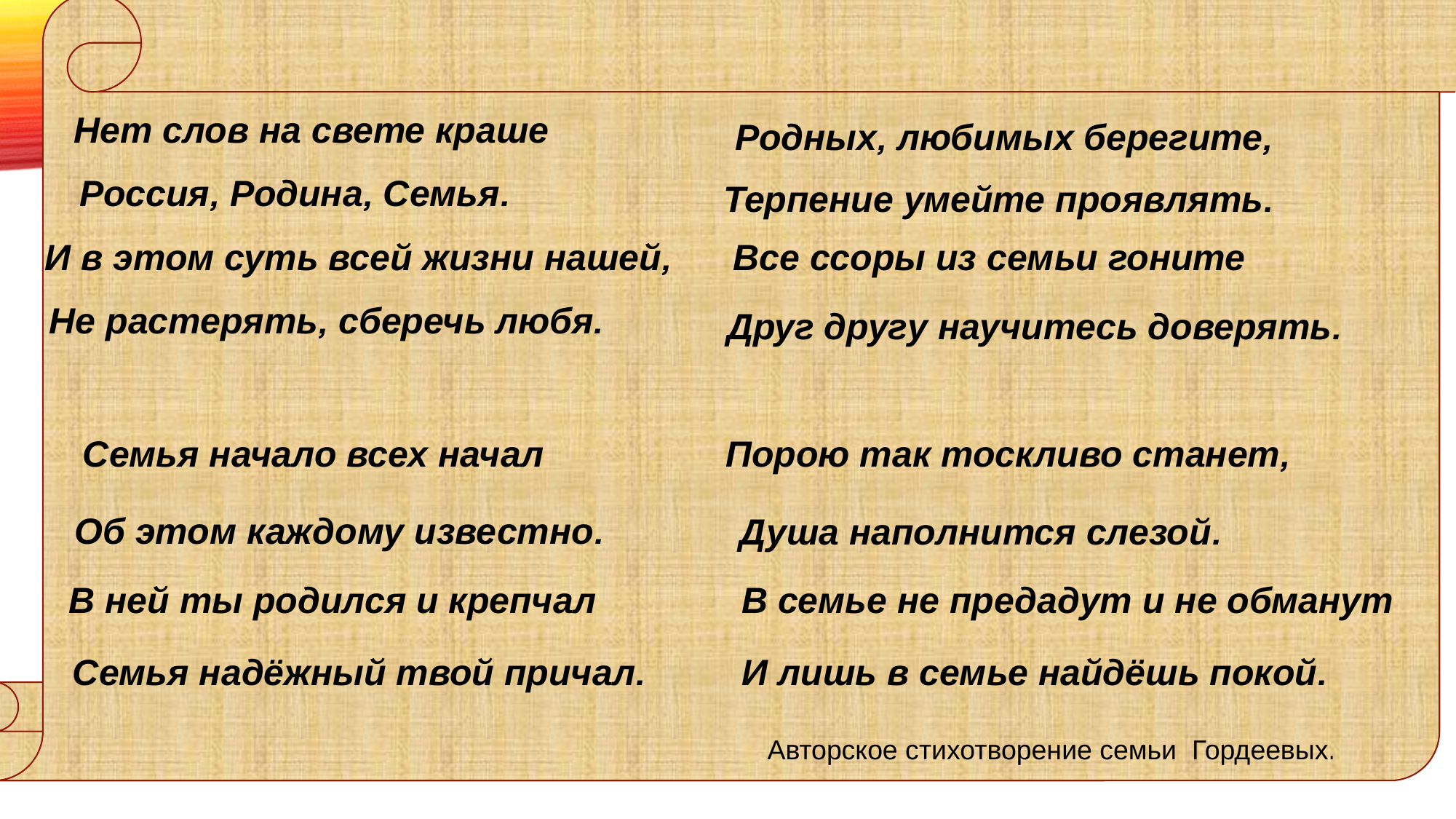

Нет слов на свете краше
Родных, любимых берегите,
Россия, Родина, Семья.
Терпение умейте проявлять.
И в этом суть всей жизни нашей,
Все ссоры из семьи гоните
Не растерять, сберечь любя.
Друг другу научитесь доверять.
Порою так тоскливо станет,
Семья начало всех начал
Об этом каждому известно.
Душа наполнится слезой.
В семье не предадут и не обманут
В ней ты родился и крепчал
И лишь в семье найдёшь покой.
Семья надёжный твой причал.
Авторское стихотворение семьи  Гордеевых.